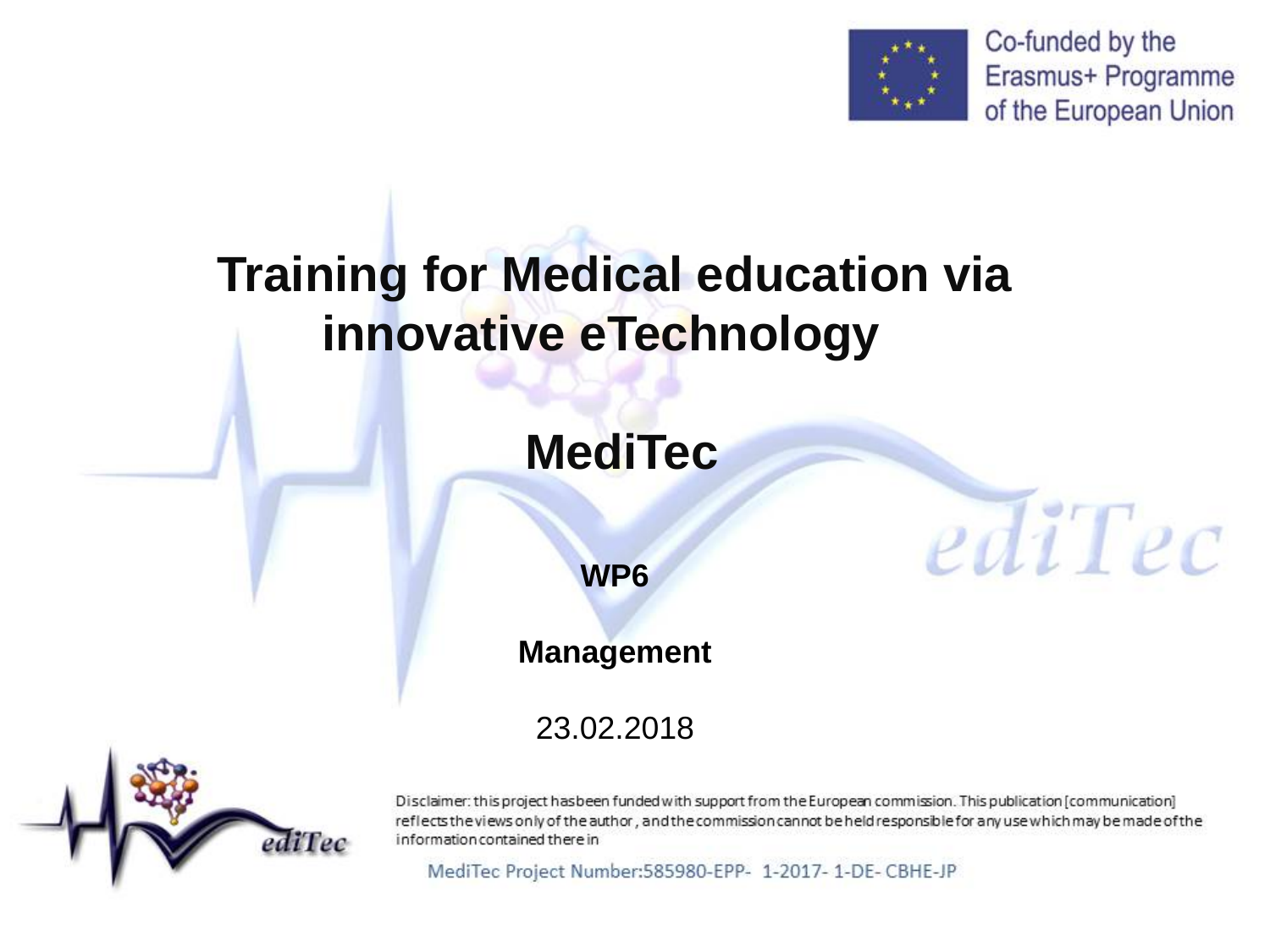

Training for Medical education via innovative eTechnology

 MediTec

WP6

Management

23.02.2018